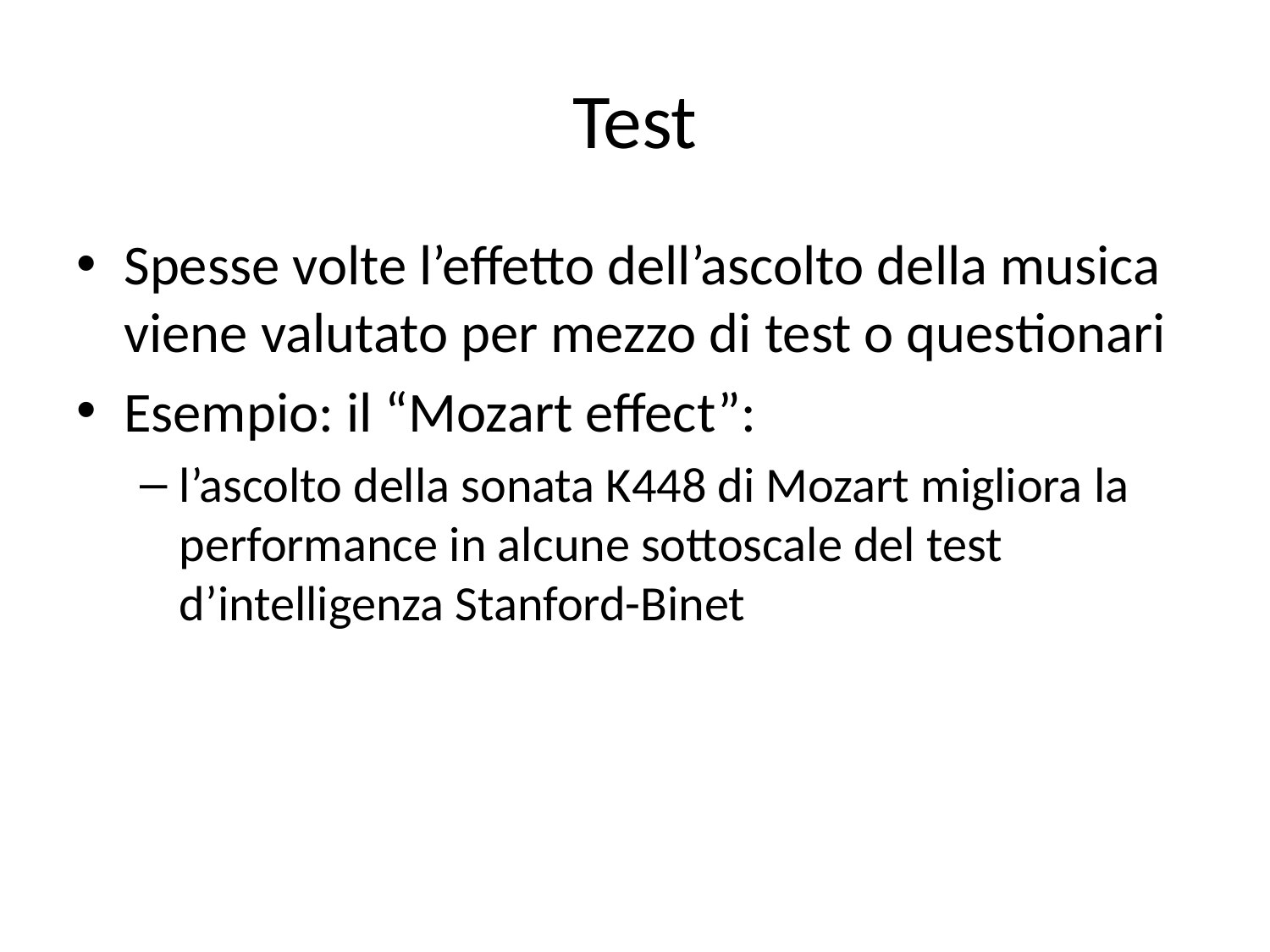

# Test
Spesse volte l’effetto dell’ascolto della musica viene valutato per mezzo di test o questionari
Esempio: il “Mozart effect”:
l’ascolto della sonata K448 di Mozart migliora la performance in alcune sottoscale del test d’intelligenza Stanford-Binet